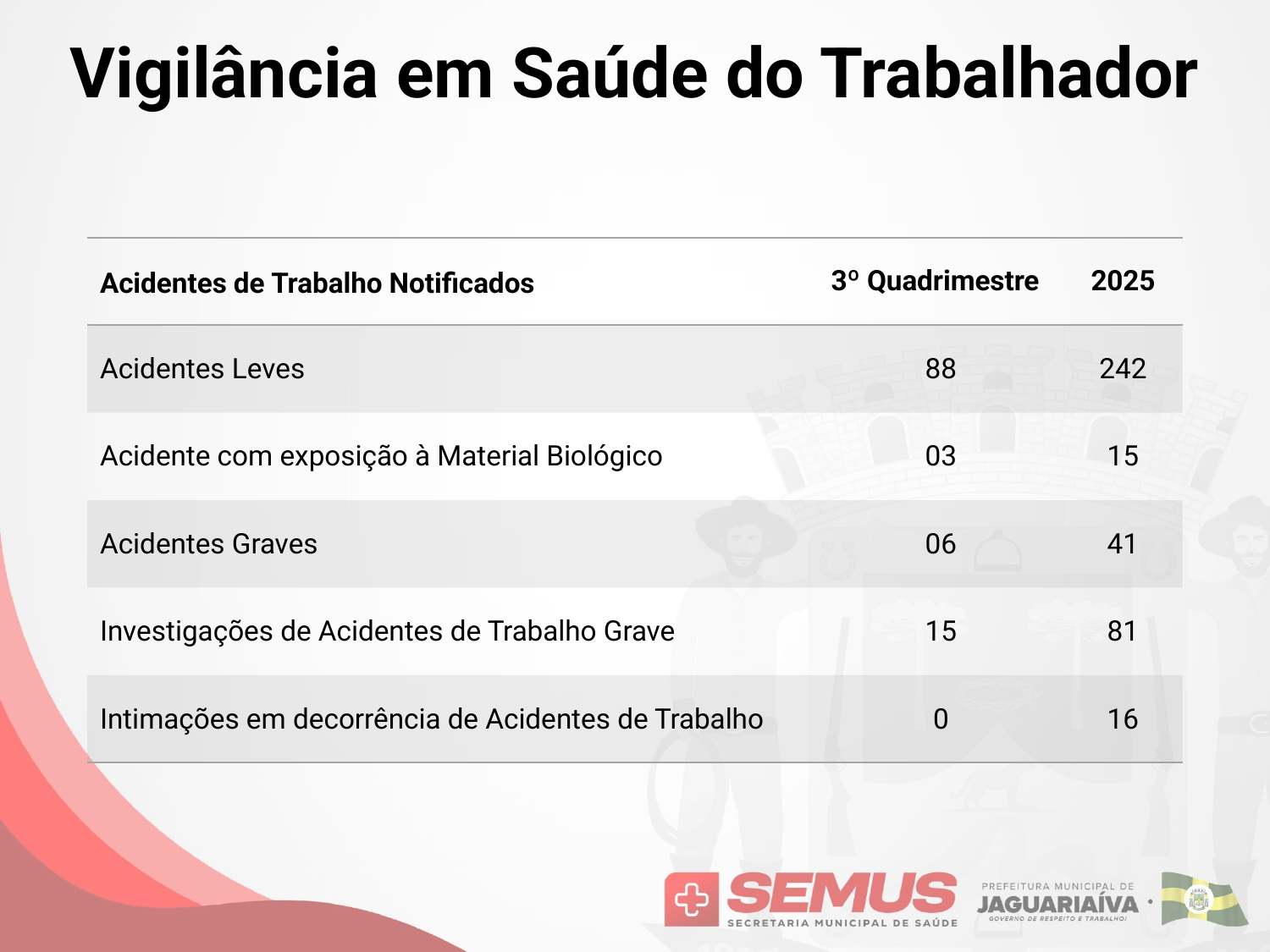

# Vigilância em Saúde do Trabalhador
| Acidentes de Trabalho Notificados | 3º Quadrimestre | 2025 |
| --- | --- | --- |
| Acidentes Leves | 88 | 242 |
| Acidente com exposição à Material Biológico | 03 | 15 |
| Acidentes Graves | 06 | 41 |
| Investigações de Acidentes de Trabalho Grave | 15 | 81 |
| Intimações em decorrência de Acidentes de Trabalho | 0 | 16 |